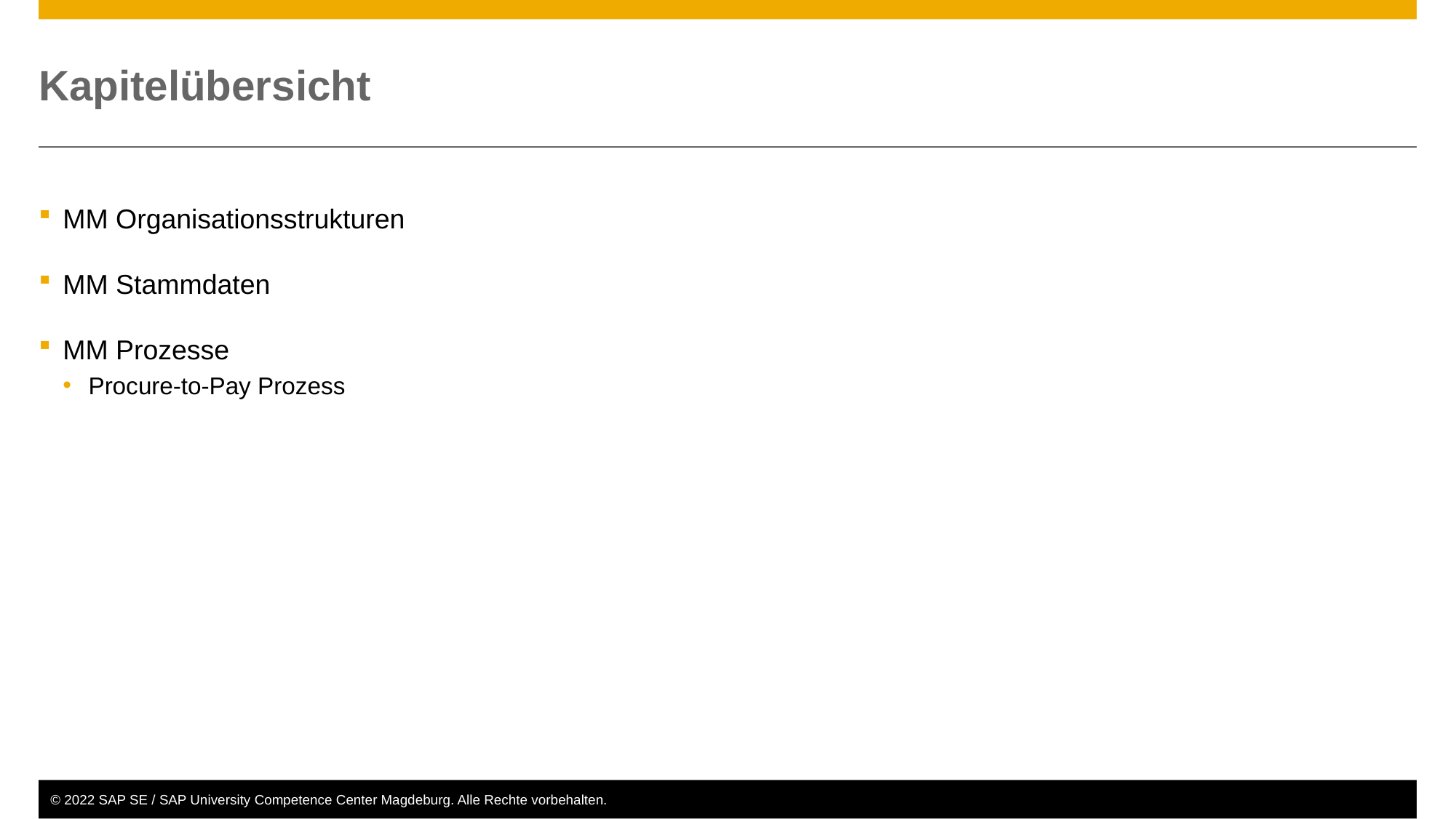

# Kapitelübersicht
MM Organisationsstrukturen

MM Stammdaten

MM Prozesse
Procure-to-Pay Prozess